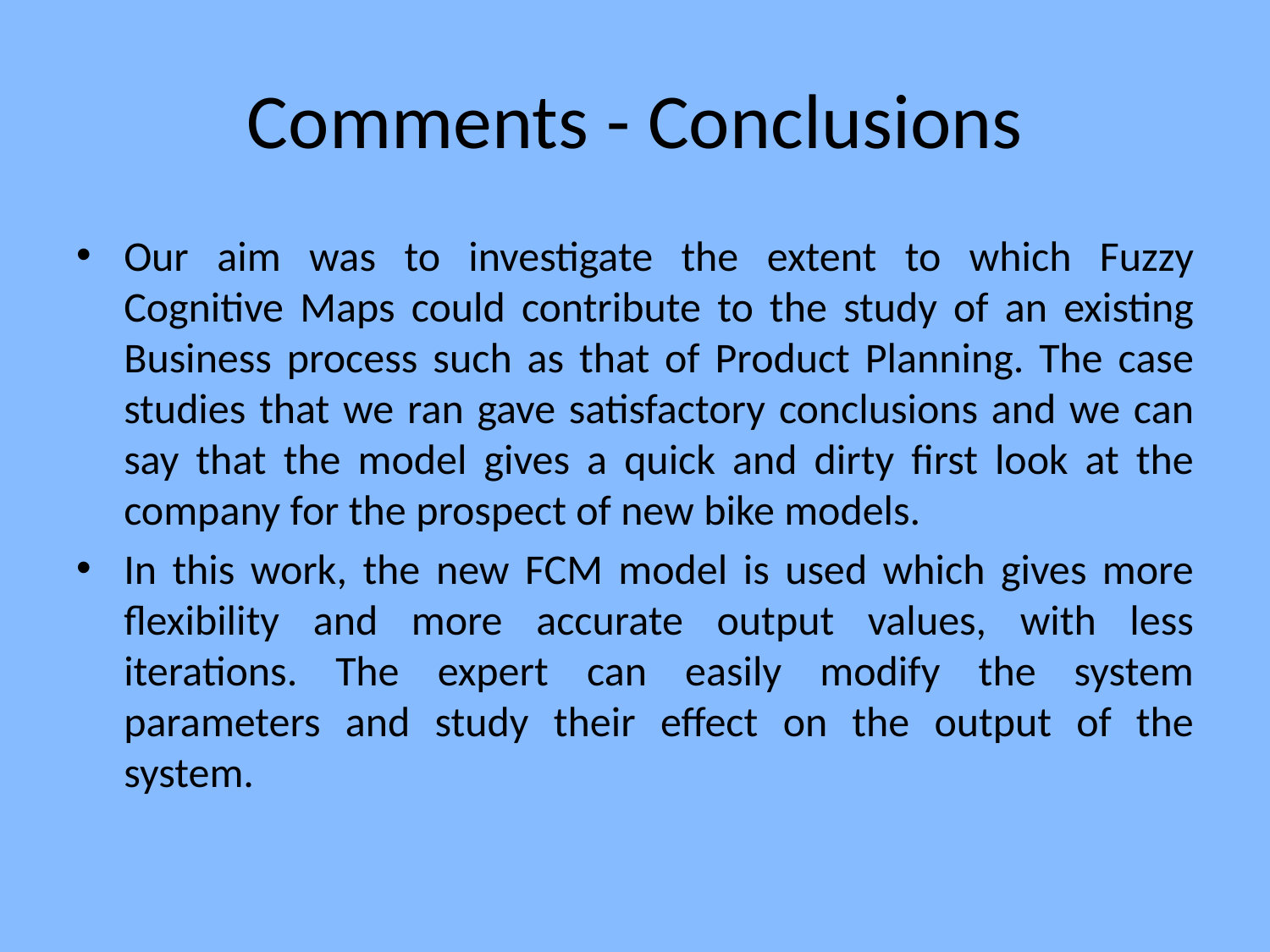

# Comments - Conclusions
Our aim was to investigate the extent to which Fuzzy Cognitive Maps could contribute to the study of an existing Business process such as that of Product Planning. The case studies that we ran gave satisfactory conclusions and we can say that the model gives a quick and dirty first look at the company for the prospect of new bike models.
In this work, the new FCM model is used which gives more flexibility and more accurate output values, with less iterations. The expert can easily modify the system parameters and study their effect on the output of the system.